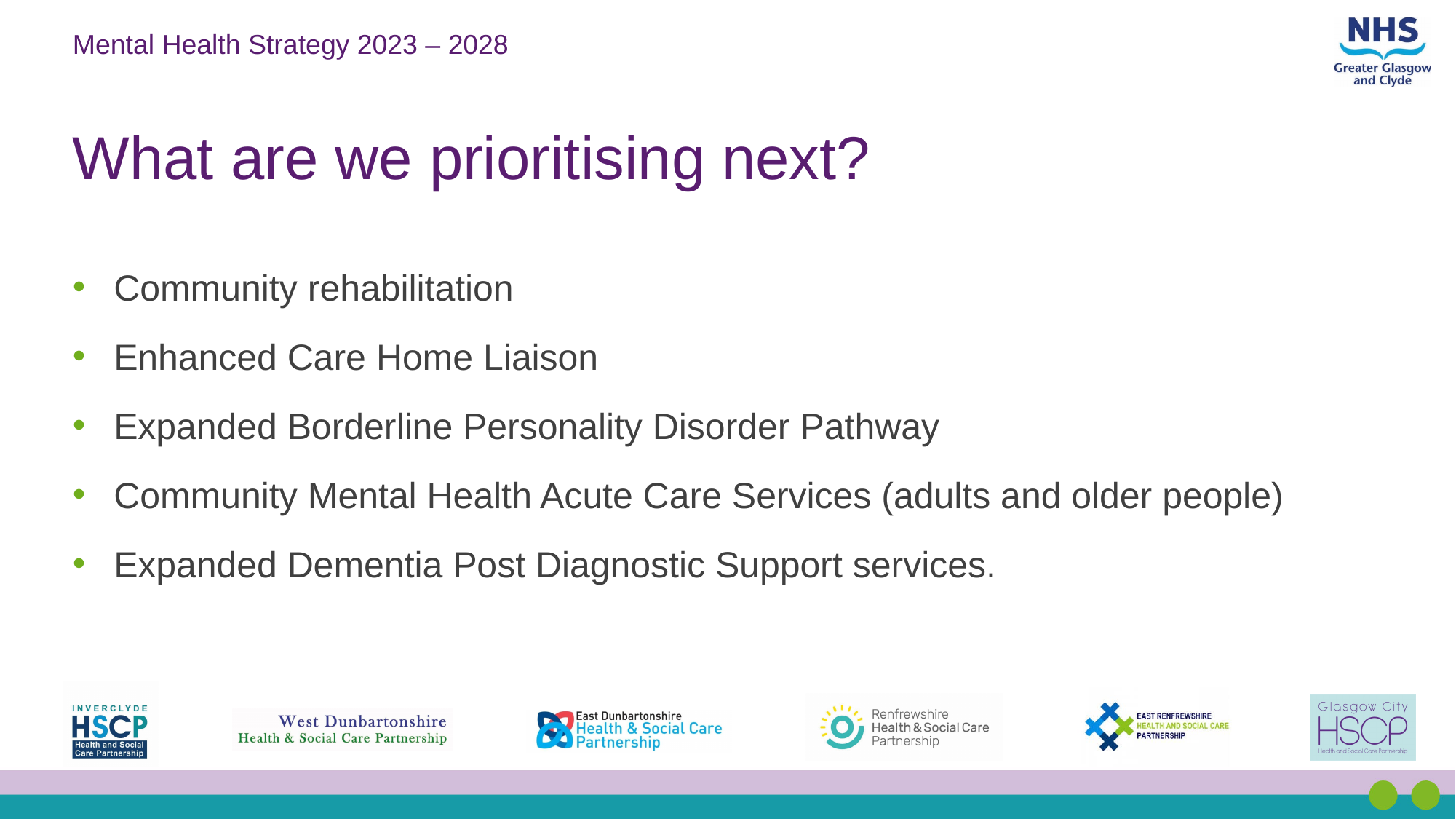

# What are we prioritising next?
Community rehabilitation
Enhanced Care Home Liaison
Expanded Borderline Personality Disorder Pathway
Community Mental Health Acute Care Services (adults and older people)
Expanded Dementia Post Diagnostic Support services.